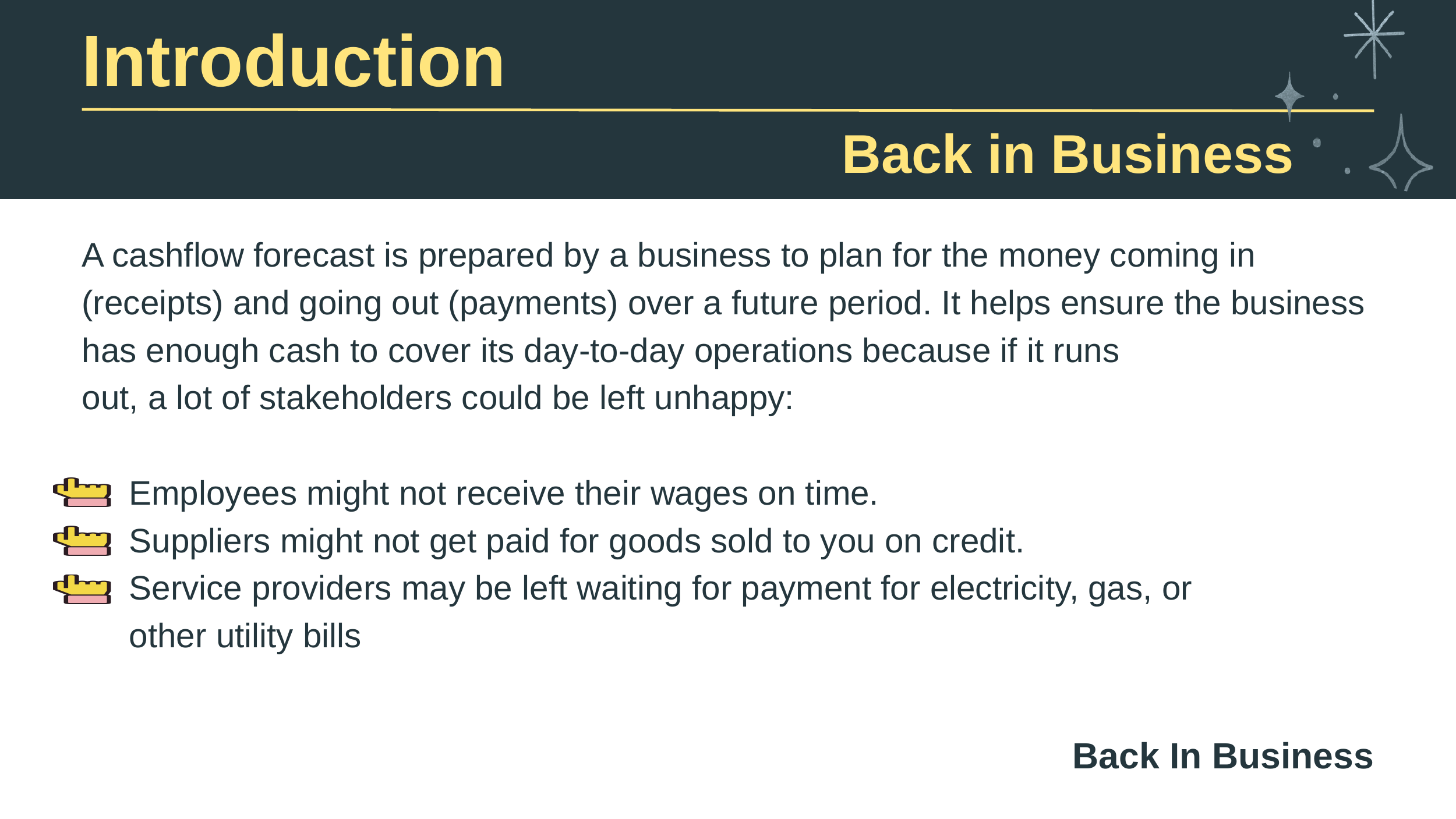

Introduction
Back in Business

A cashflow forecast is prepared by a business to plan for the money coming in (receipts) and going out (payments) over a future period. It helps ensure the business has enough cash to cover its day-to-day operations because if it runs
out, a lot of stakeholders could be left unhappy:

     Employees might not receive their wages on time.
     Suppliers might not get paid for goods sold to you on credit.
     Service providers may be left waiting for payment for electricity, gas, or
     other utility bills

Back In Business